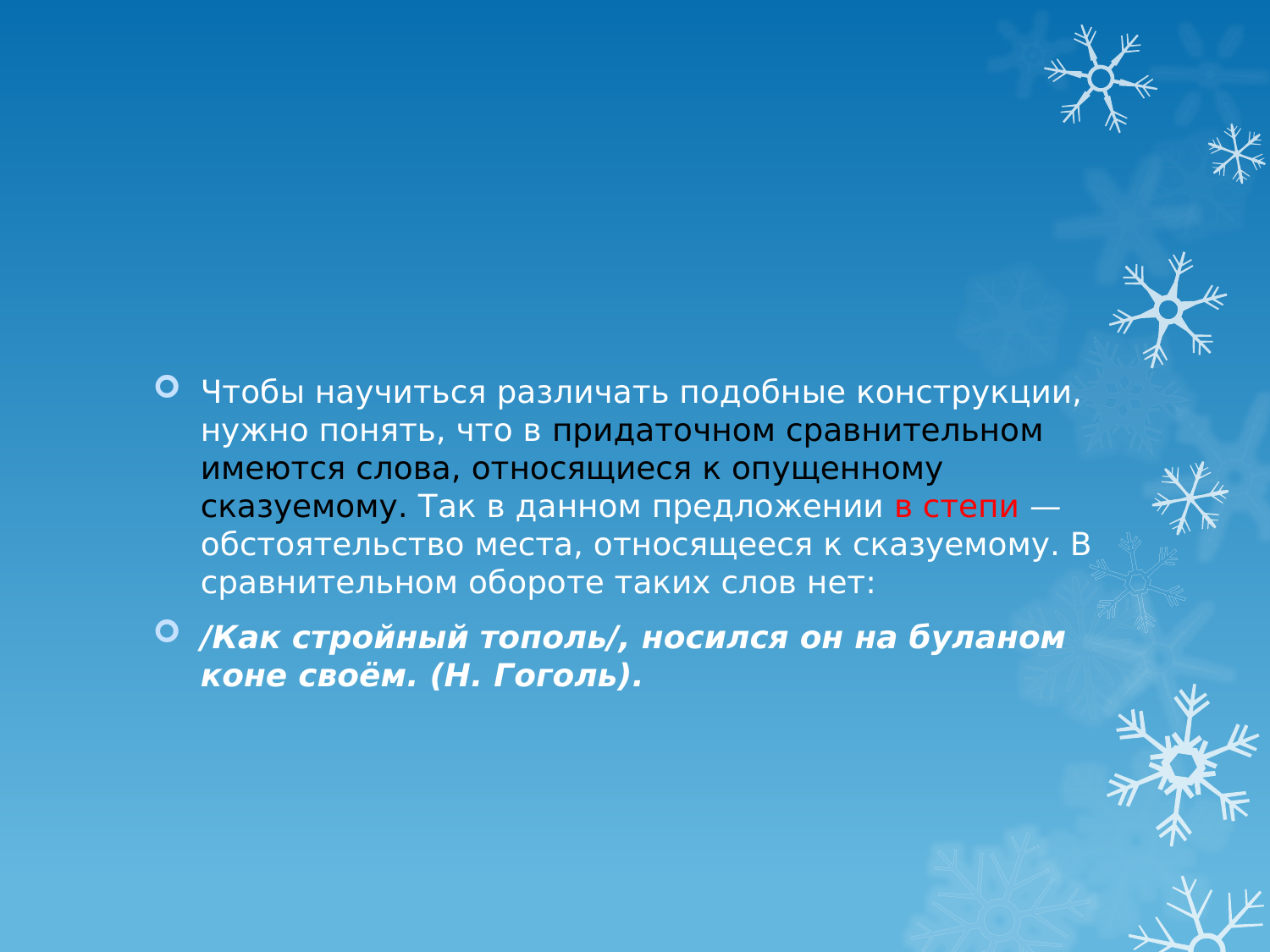

#
Чтобы научиться различать подобные конструкции, нужно понять, что в придаточном сравнительном имеются слова, относящиеся к опущенному сказуемому. Так в данном предложении в степи — обстоятельство места, относящееся к сказуемому. В сравнительном обороте таких слов нет:
/Как стройный тополь/, носился он на буланом коне своём. (Н. Гоголь).